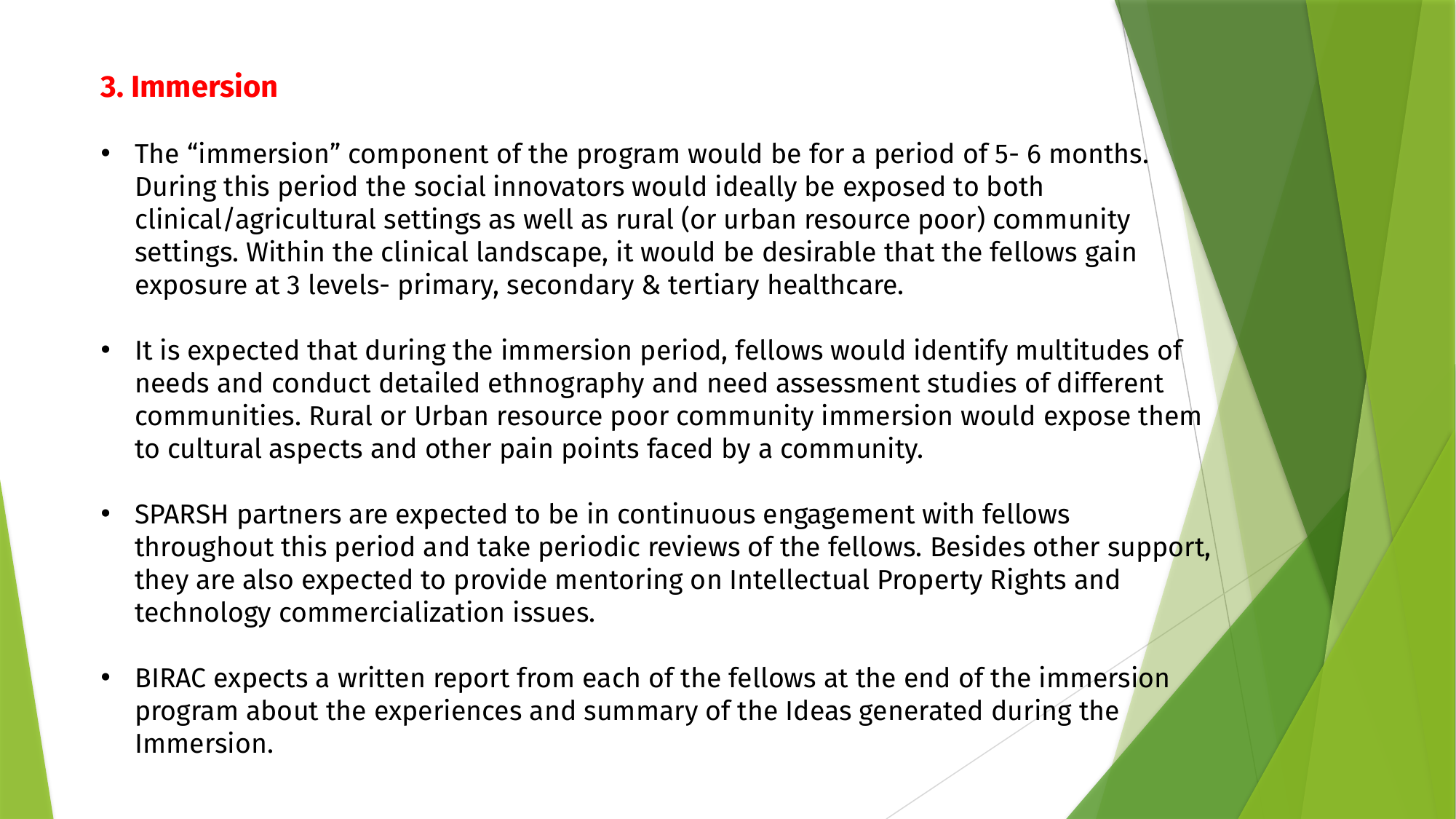

3. Immersion

The “immersion” component of the program would be for a period of 5- 6 months. During this period the social innovators would ideally be exposed to both clinical/agricultural settings as well as rural (or urban resource poor) community settings. Within the clinical landscape, it would be desirable that the fellows gain exposure at 3 levels- primary, secondary & tertiary healthcare.

It is expected that during the immersion period, fellows would identify multitudes of needs and conduct detailed ethnography and need assessment studies of different communities. Rural or Urban resource poor community immersion would expose them to cultural aspects and other pain points faced by a community.

SPARSH partners are expected to be in continuous engagement with fellows throughout this period and take periodic reviews of the fellows. Besides other support, they are also expected to provide mentoring on Intellectual Property Rights and technology commercialization issues.

BIRAC expects a written report from each of the fellows at the end of the immersion program about the experiences and summary of the Ideas generated during the Immersion.